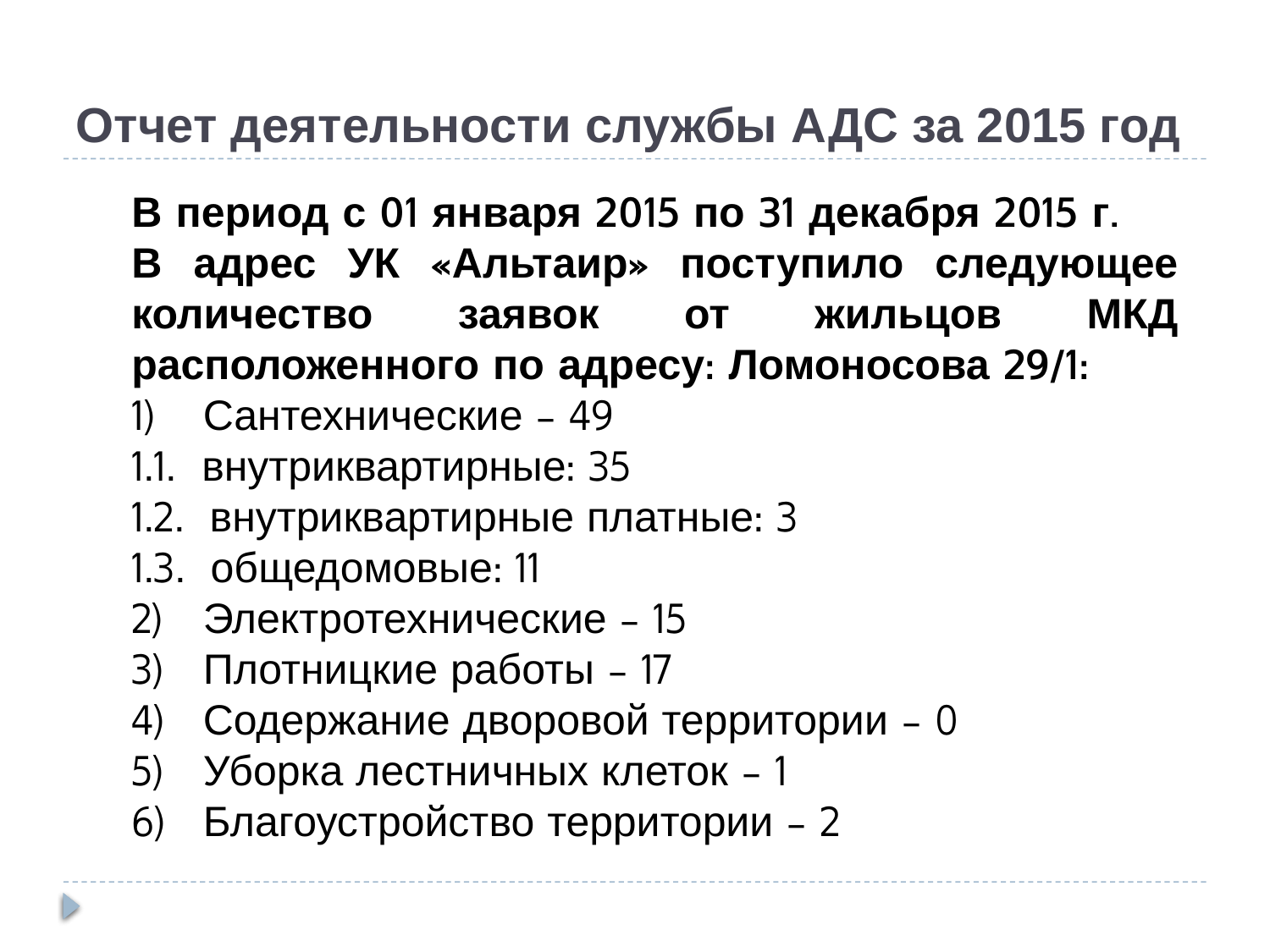

# Отчет деятельности службы АДС за 2015 год
В период с 01 января 2015 по 31 декабря 2015 г.
В адрес УК «Альтаир» поступило следующее количество заявок от жильцов МКД расположенного по адресу: Ломоносова 29/1:
Сантехнические – 49
1.1.  внутриквартирные: 35
1.2.  внутриквартирные платные: 3
1.3.  общедомовые: 11
Электротехнические – 15
Плотницкие работы – 17
Содержание дворовой территории – 0
Уборка лестничных клеток – 1
Благоустройство территории – 2